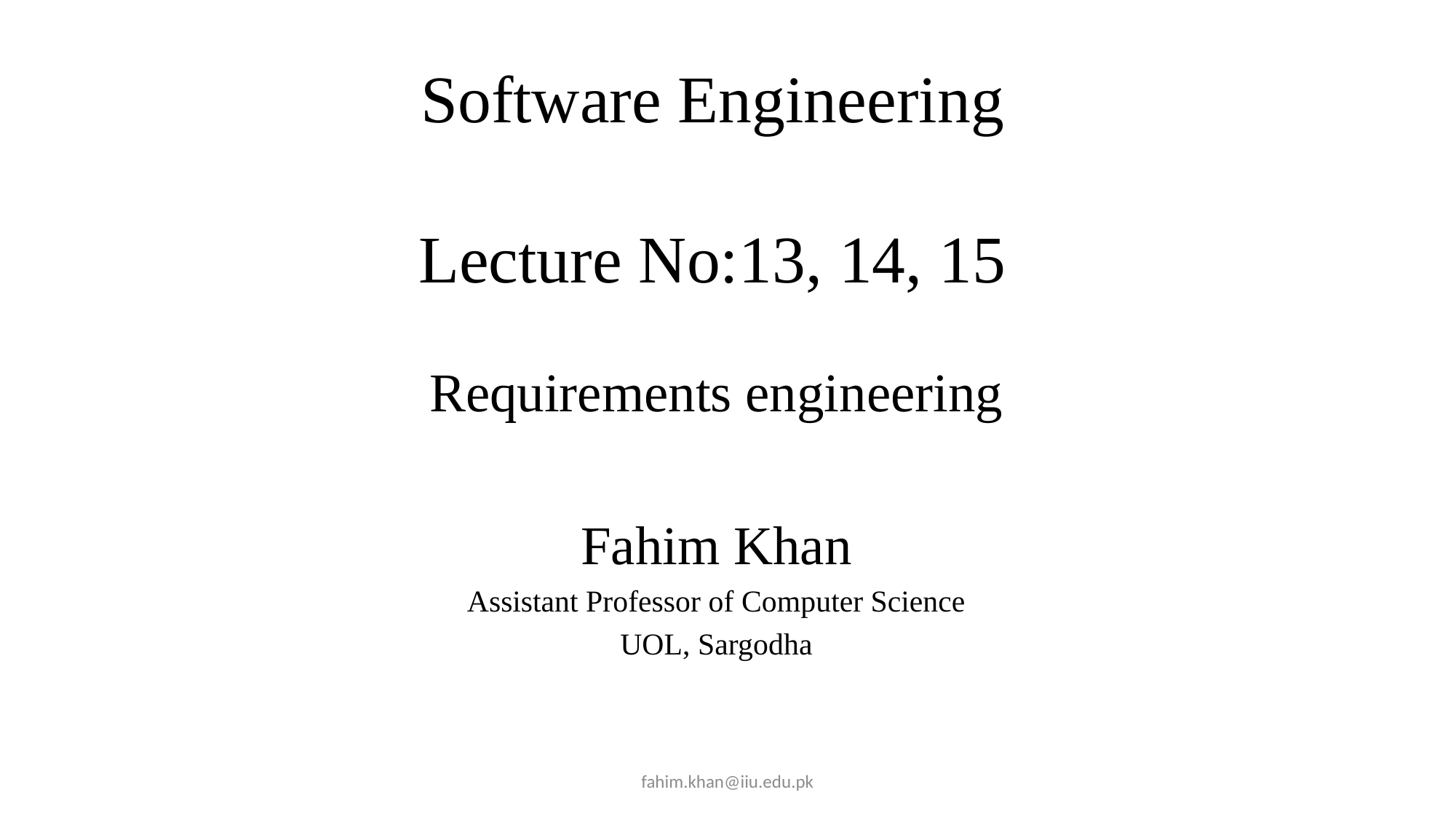

# Software Engineering Lecture No:13, 14, 15 Lecture # 7
Requirements engineering

Fahim Khan
Assistant Professor of Computer Science
UOL, Sargodha
fahim.khan@iiu.edu.pk